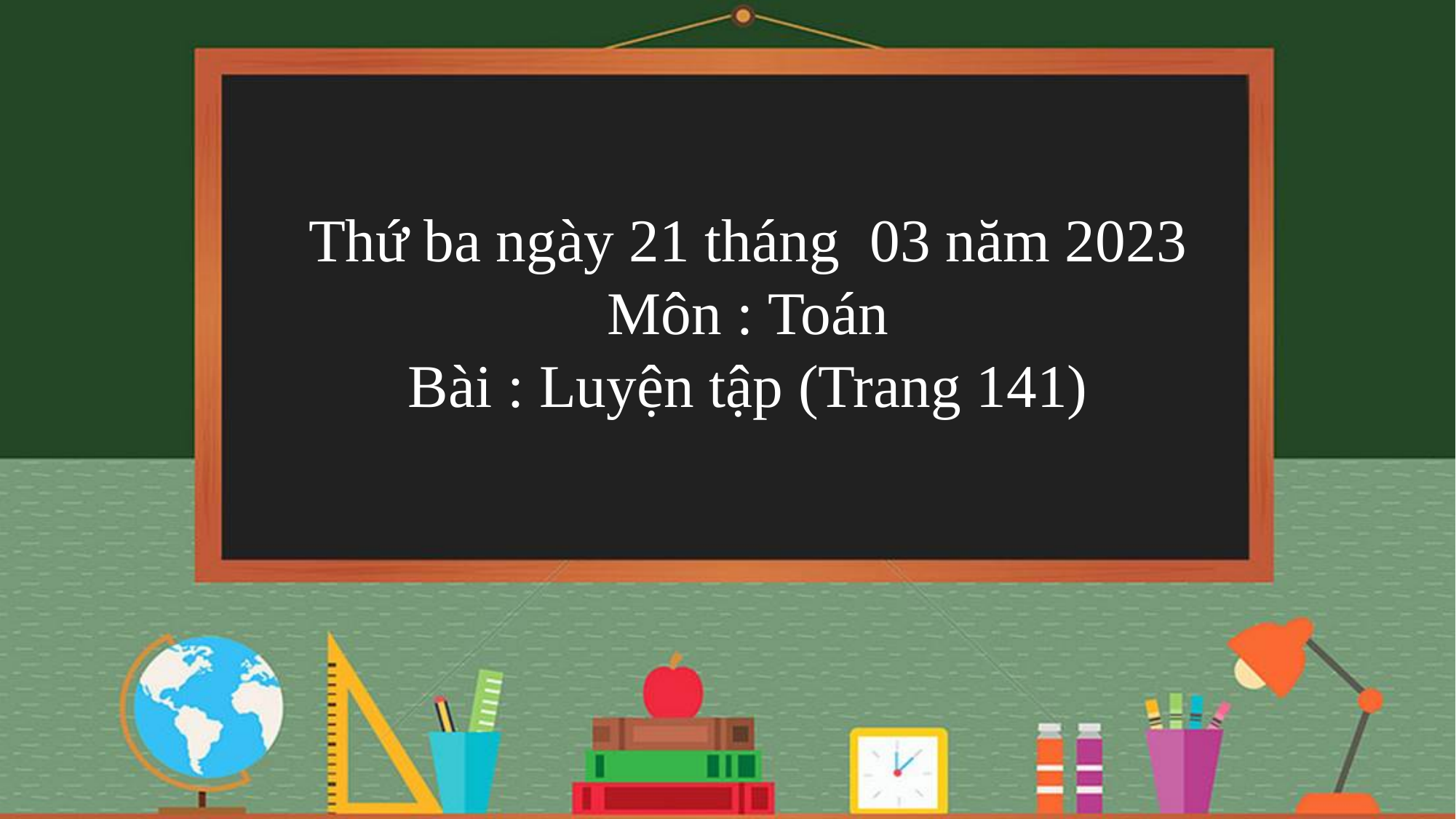

Thứ ba ngày 21 tháng  03 năm 2023
Môn : Toán
Bài : Luyện tập (Trang 141)